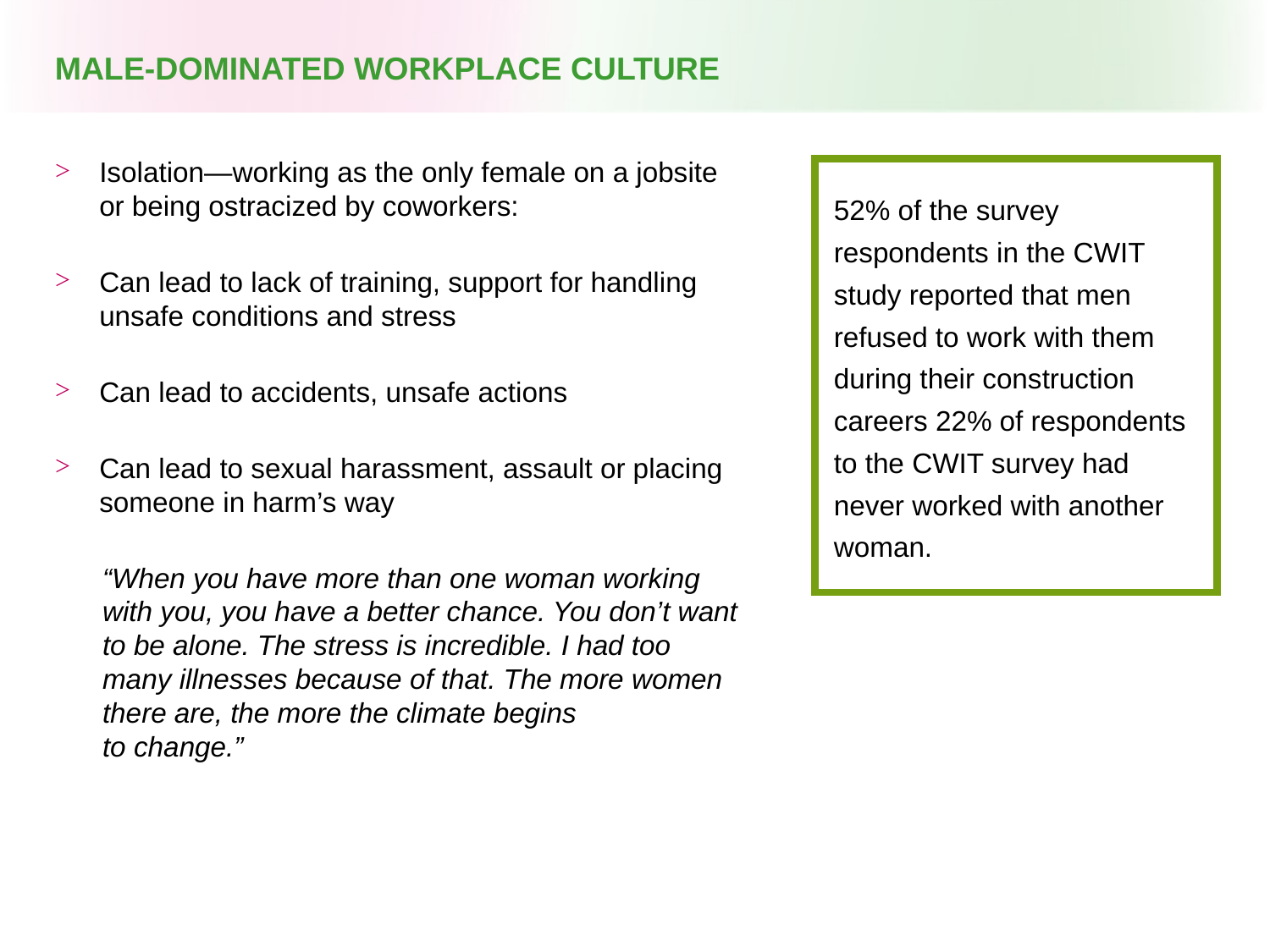

MALE-DOMINATED WORKPLACE CULTURE
Isolation—working as the only female on a jobsite or being ostracized by coworkers:
Can lead to lack of training, support for handling unsafe conditions and stress
Can lead to accidents, unsafe actions
Can lead to sexual harassment, assault or placing someone in harm’s way
“When you have more than one woman working with you, you have a better chance. You don’t want to be alone. The stress is incredible. I had too many illnesses because of that. The more women there are, the more the climate begins
to change.”
52% of the survey respondents in the CWIT study reported that men refused to work with them during their construction careers 22% of respondents to the CWIT survey had never worked with another woman.